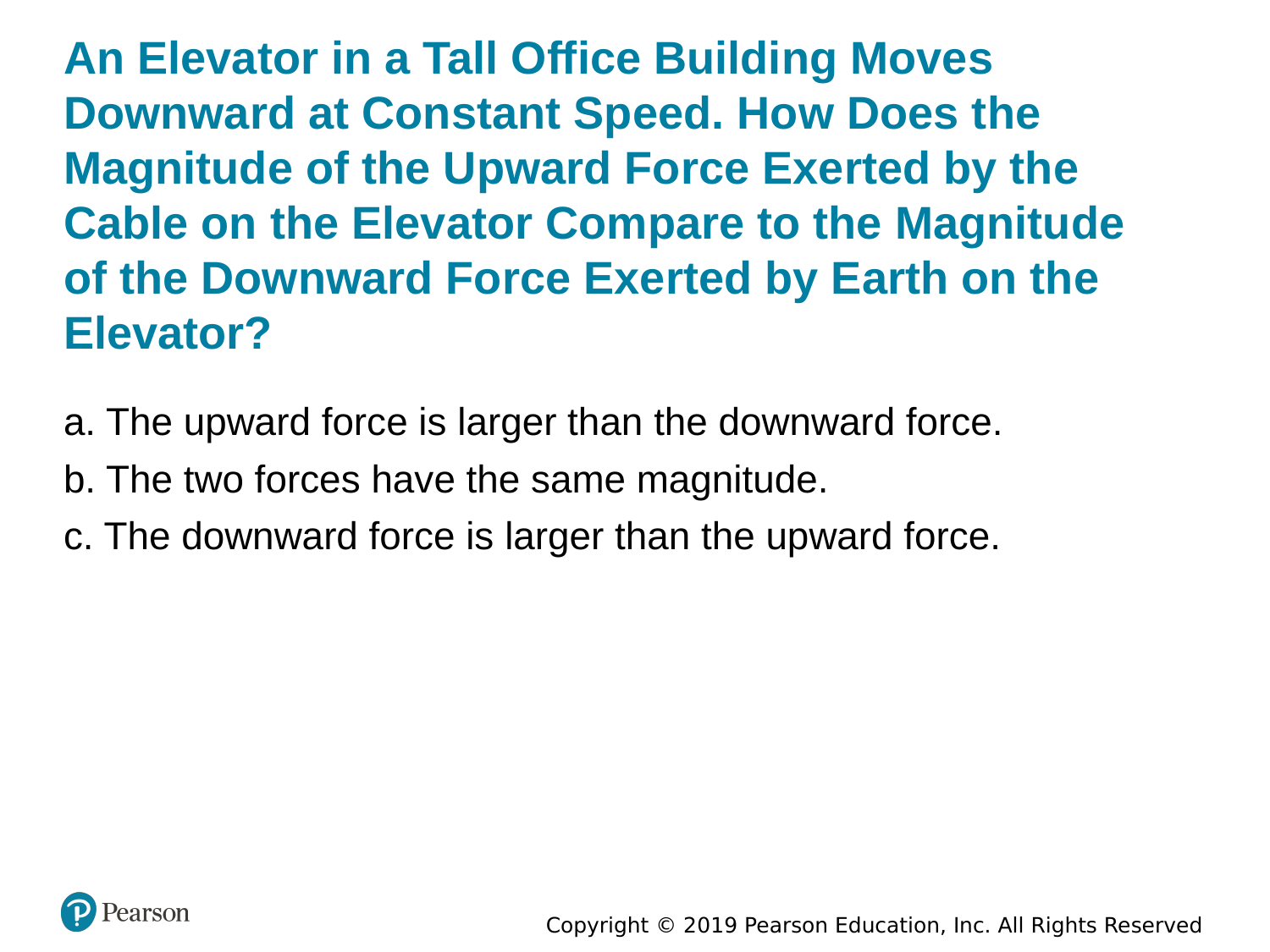

# An Elevator in a Tall Office Building Moves Downward at Constant Speed. How Does the Magnitude of the Upward Force Exerted by the Cable on the Elevator Compare to the Magnitude of the Downward Force Exerted by Earth on the Elevator?
a. The upward force is larger than the downward force.
b. The two forces have the same magnitude.
c. The downward force is larger than the upward force.